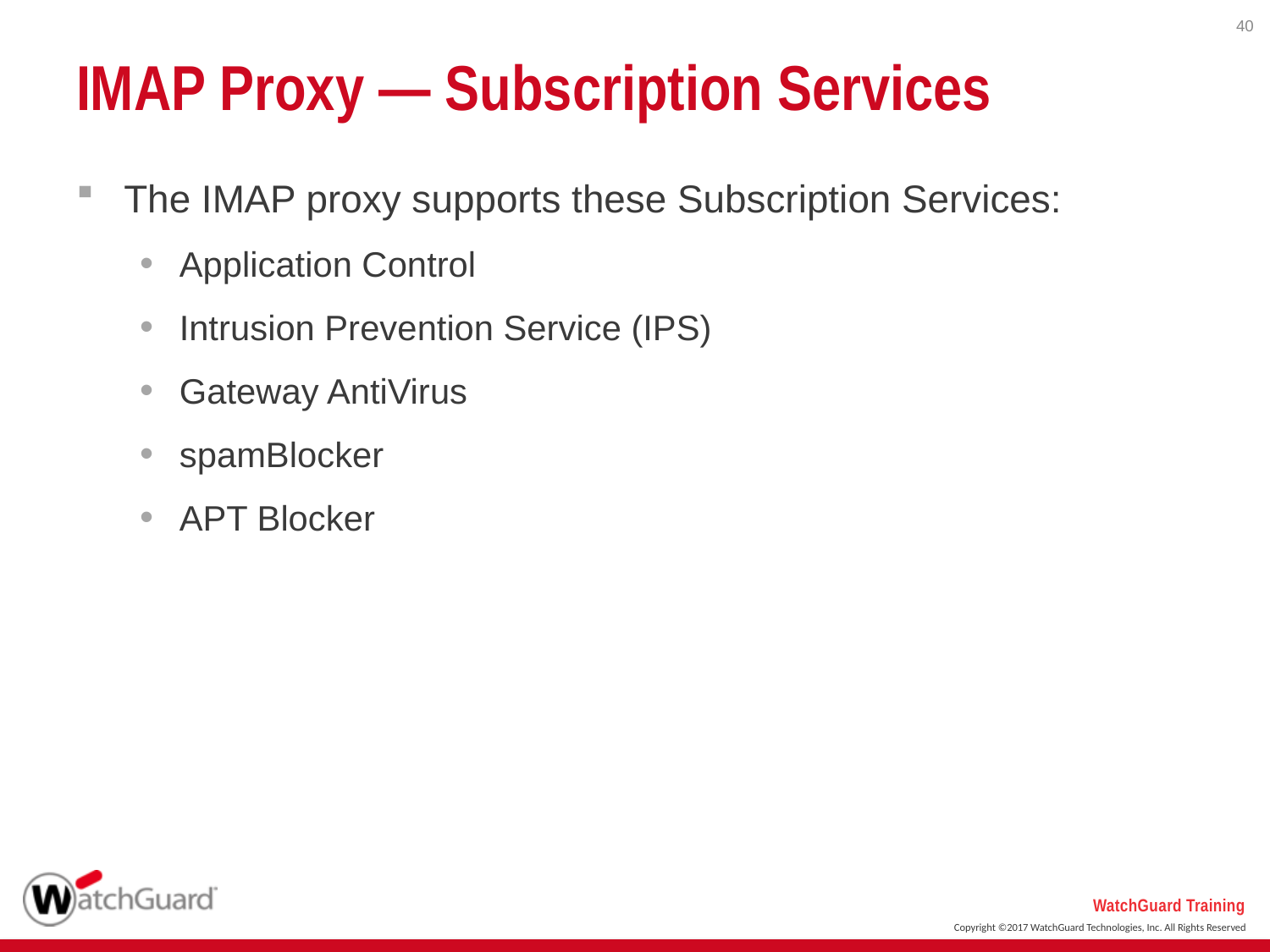

40
# IMAP Proxy — Subscription Services
The IMAP proxy supports these Subscription Services:
Application Control
Intrusion Prevention Service (IPS)
Gateway AntiVirus
spamBlocker
APT Blocker